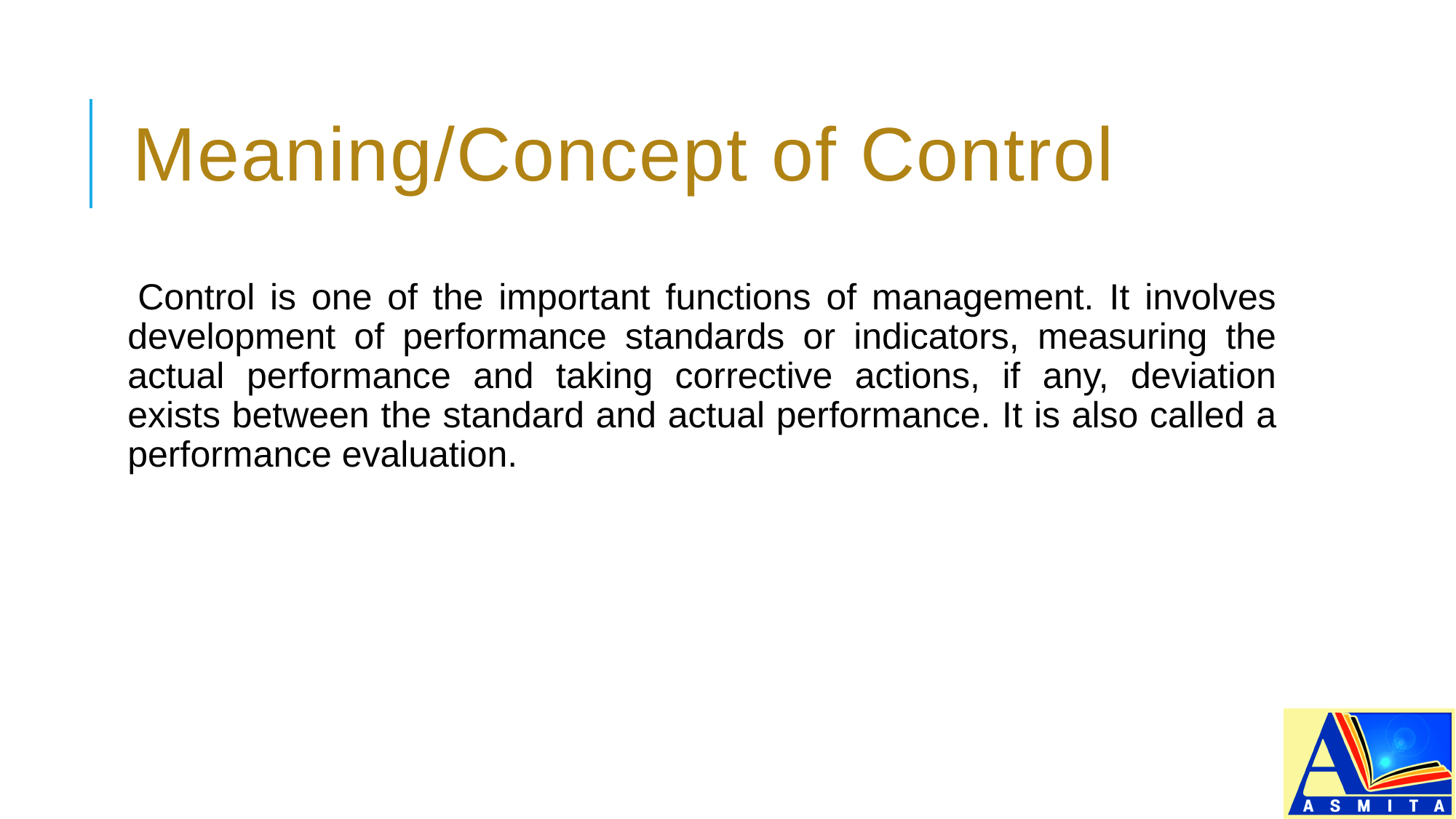

# Meaning/Concept of Control
Control is one of the important functions of management. It involves development of performance standards or indicators, measuring the actual performance and taking corrective actions, if any, deviation exists between the standard and actual performance. It is also called a performance evaluation.